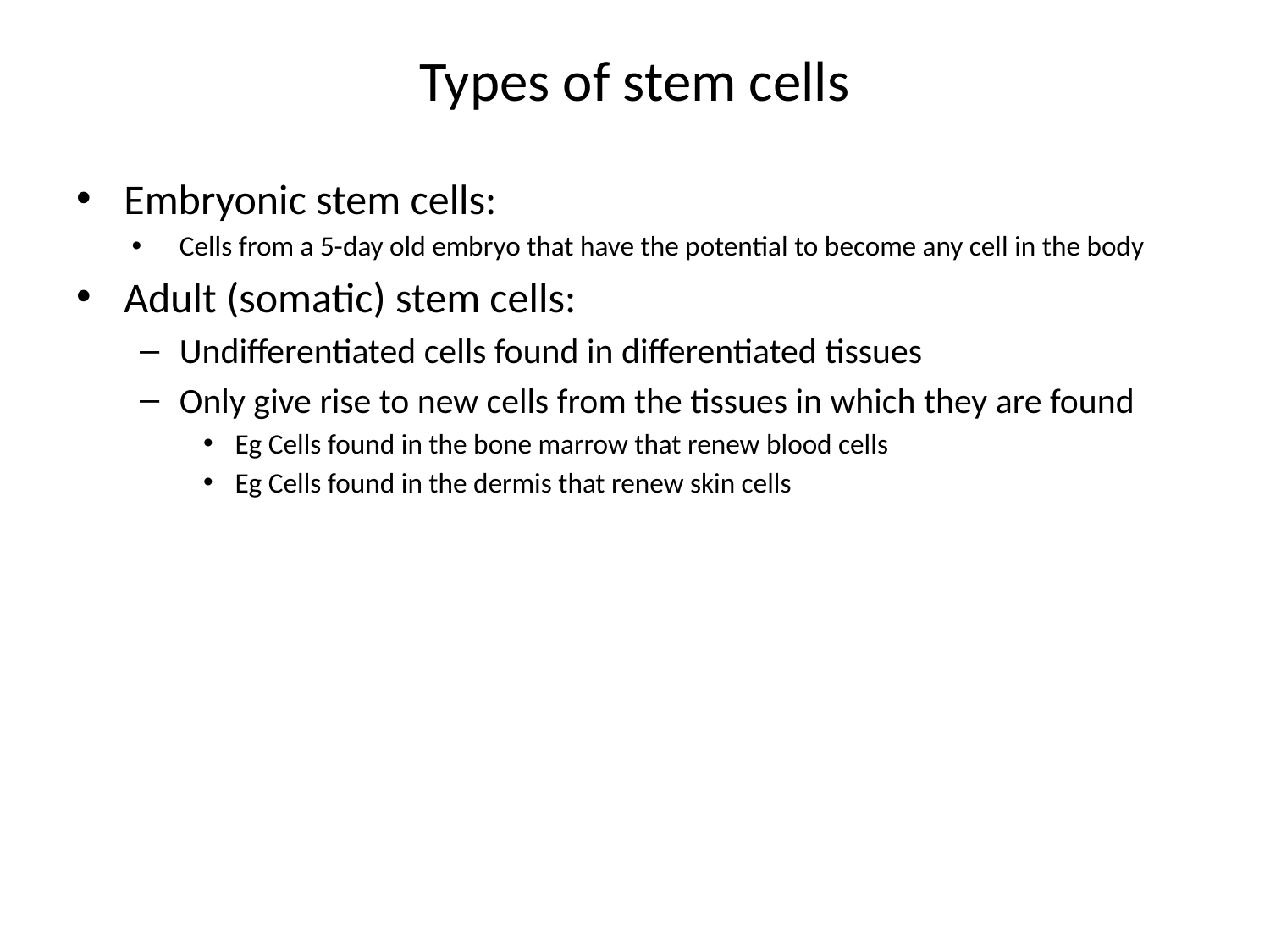

# Types of stem cells
Embryonic stem cells:
Cells from a 5-day old embryo that have the potential to become any cell in the body
Adult (somatic) stem cells:
Undifferentiated cells found in differentiated tissues
Only give rise to new cells from the tissues in which they are found
Eg Cells found in the bone marrow that renew blood cells
Eg Cells found in the dermis that renew skin cells